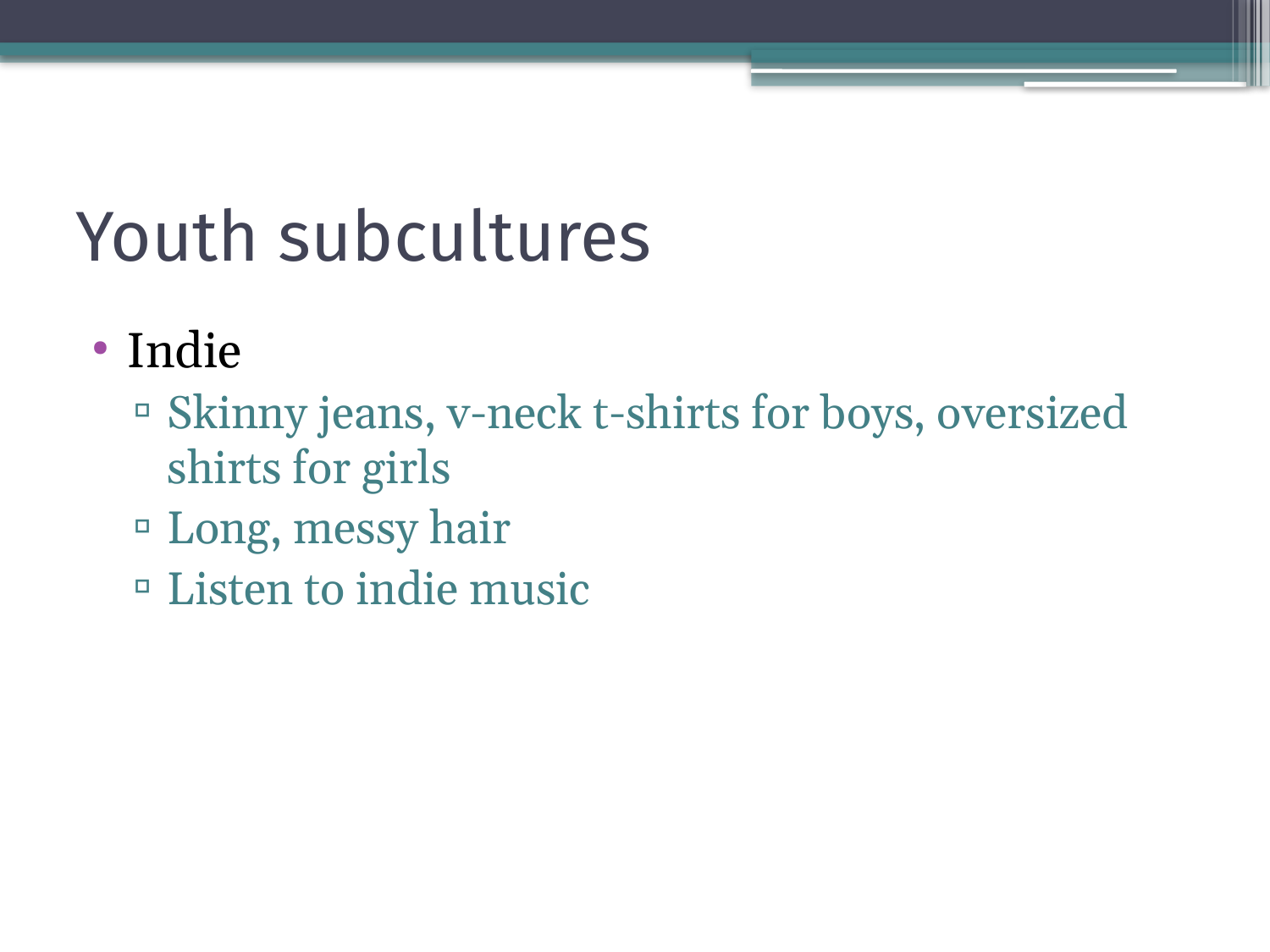

# Youth subcultures
Indie
Skinny jeans, v-neck t-shirts for boys, oversized shirts for girls
Long, messy hair
Listen to indie music